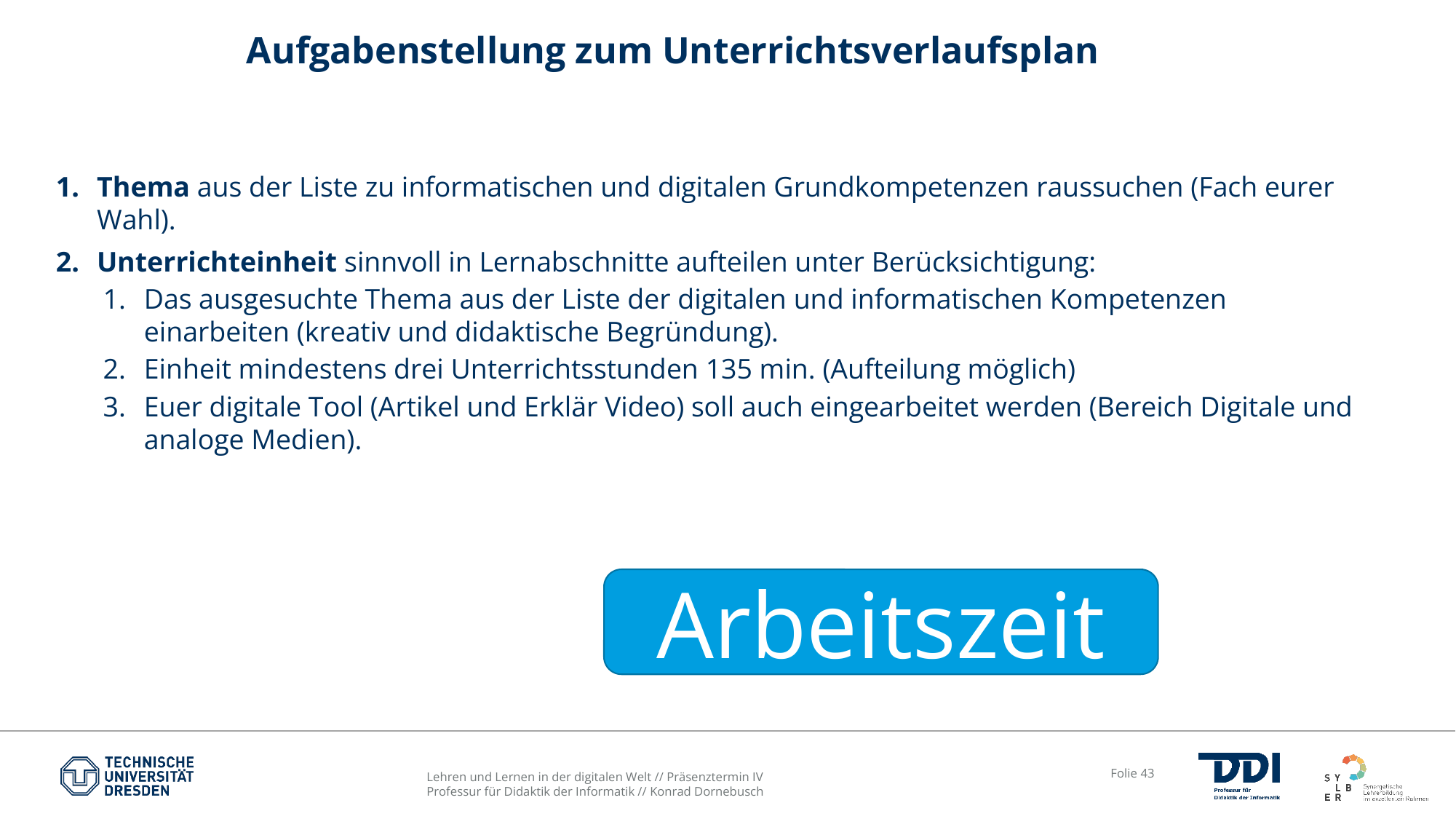

# Aufgabenstellung zum Unterrichtsverlaufsplan
Thema aus der Liste zu informatischen und digitalen Grundkompetenzen raussuchen (Fach eurer Wahl).
Unterrichteinheit sinnvoll in Lernabschnitte aufteilen unter Berücksichtigung:
Das ausgesuchte Thema aus der Liste der digitalen und informatischen Kompetenzen einarbeiten (kreativ und didaktische Begründung).
Einheit mindestens drei Unterrichtsstunden 135 min. (Aufteilung möglich)
Euer digitale Tool (Artikel und Erklär Video) soll auch eingearbeitet werden (Bereich Digitale und analoge Medien).

Arbeitszeit